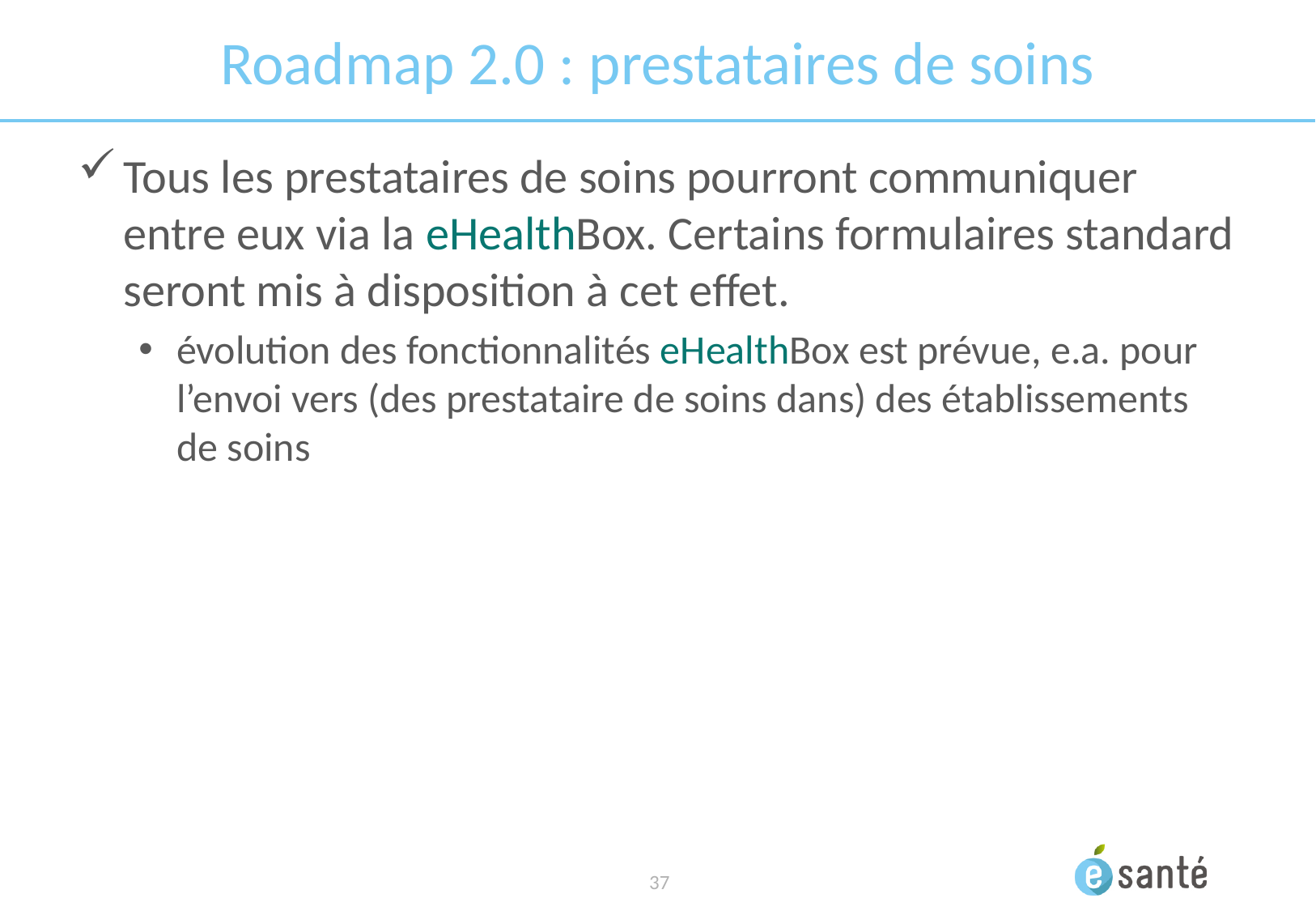

# Roadmap 2.0 : prestataires de soins
Tous les prestataires de soins pourront communiquer entre eux via la eHealthBox. Certains formulaires standard seront mis à disposition à cet effet.
évolution des fonctionnalités eHealthBox est prévue, e.a. pour l’envoi vers (des prestataire de soins dans) des établissements de soins

 37